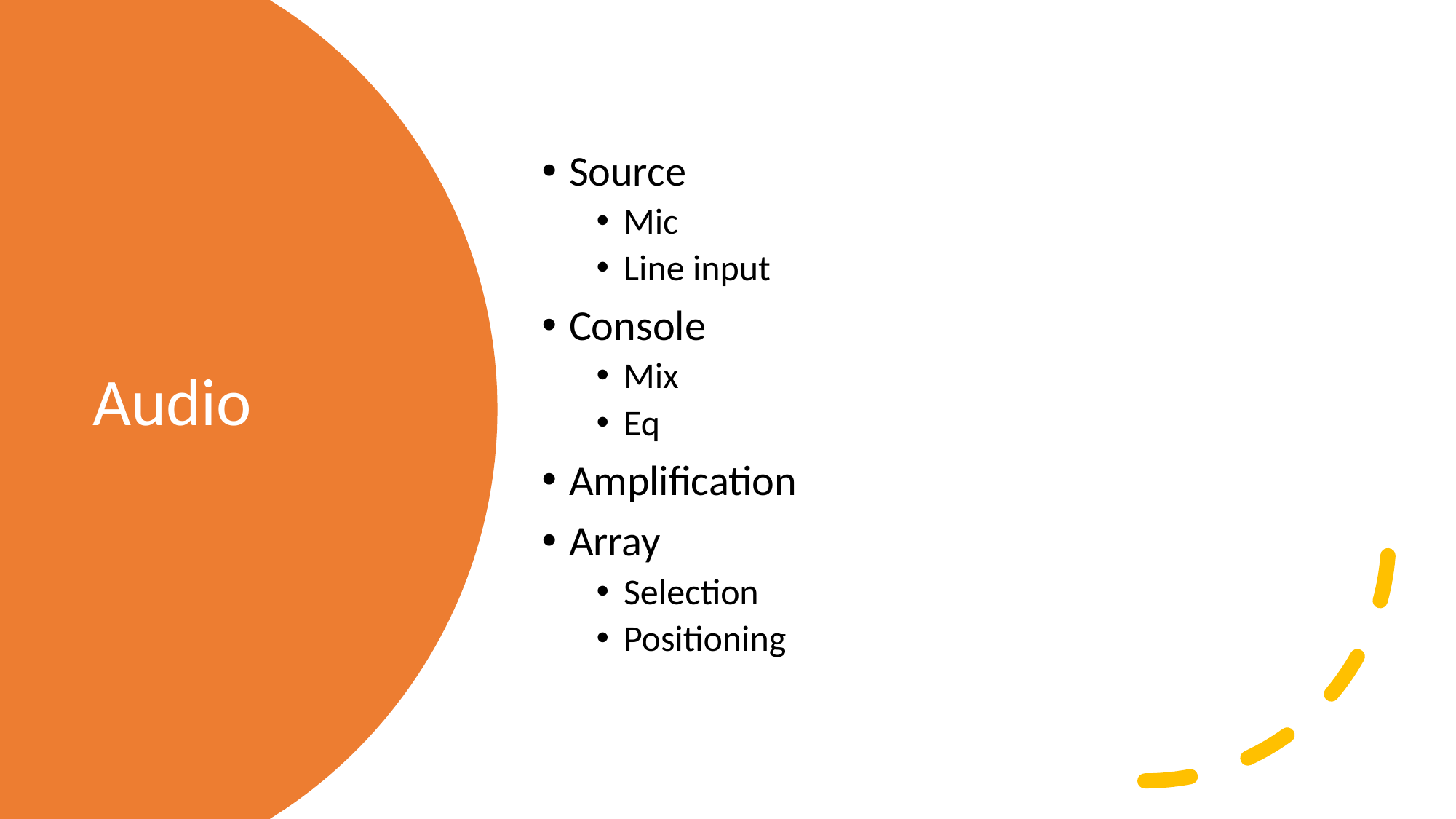

Source
Mic
Line input
Console
Mix
Eq
Amplification
Array
Selection
Positioning
# Audio